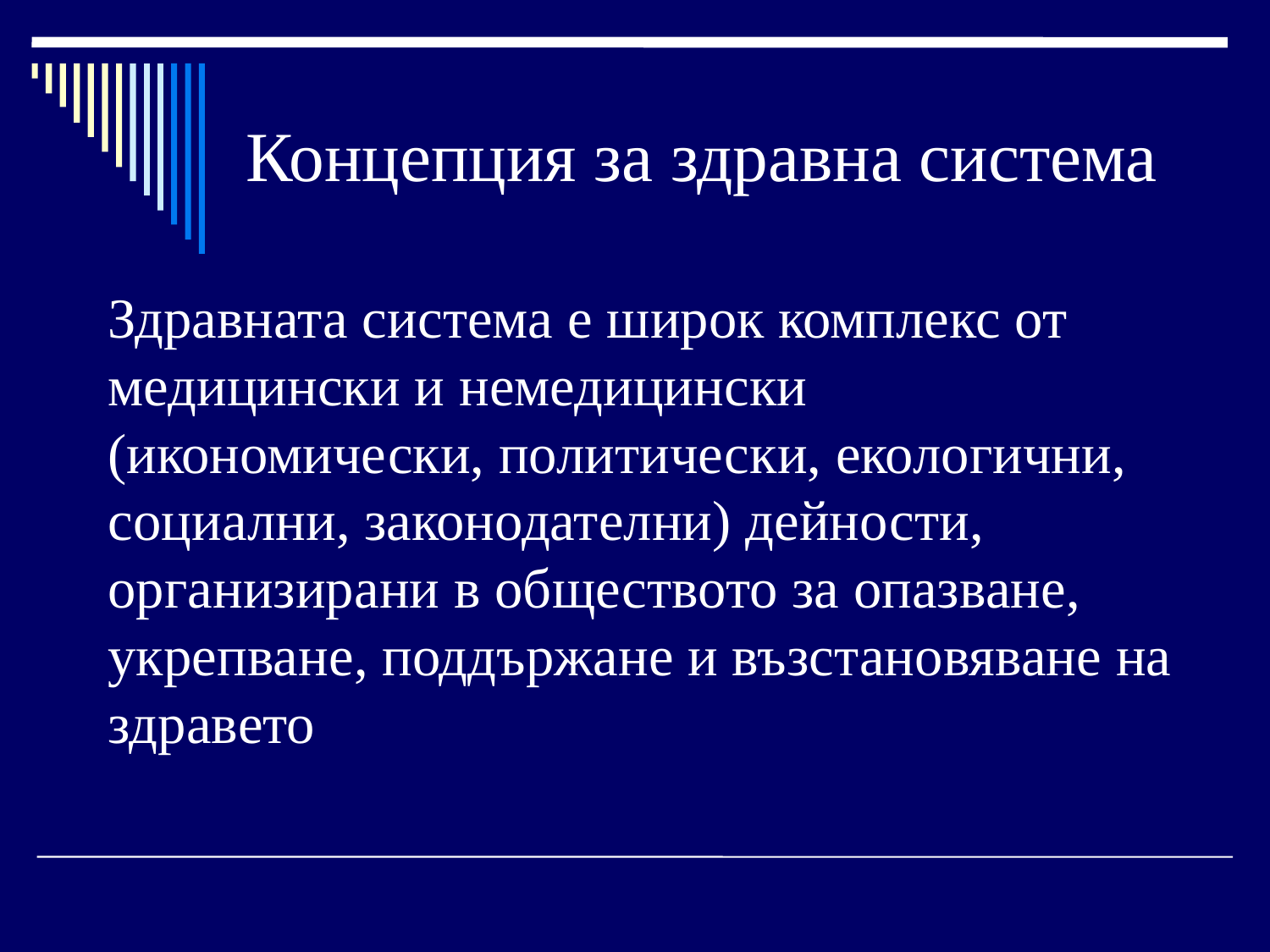

# Концепция за здравна система
Здравната система е широк комплекс от медицински и немедицински (икономически, политически, екологични, социални, законодателни) дейности, организирани в обществото за опазване, укрепване, поддържане и възстановяване на здравето